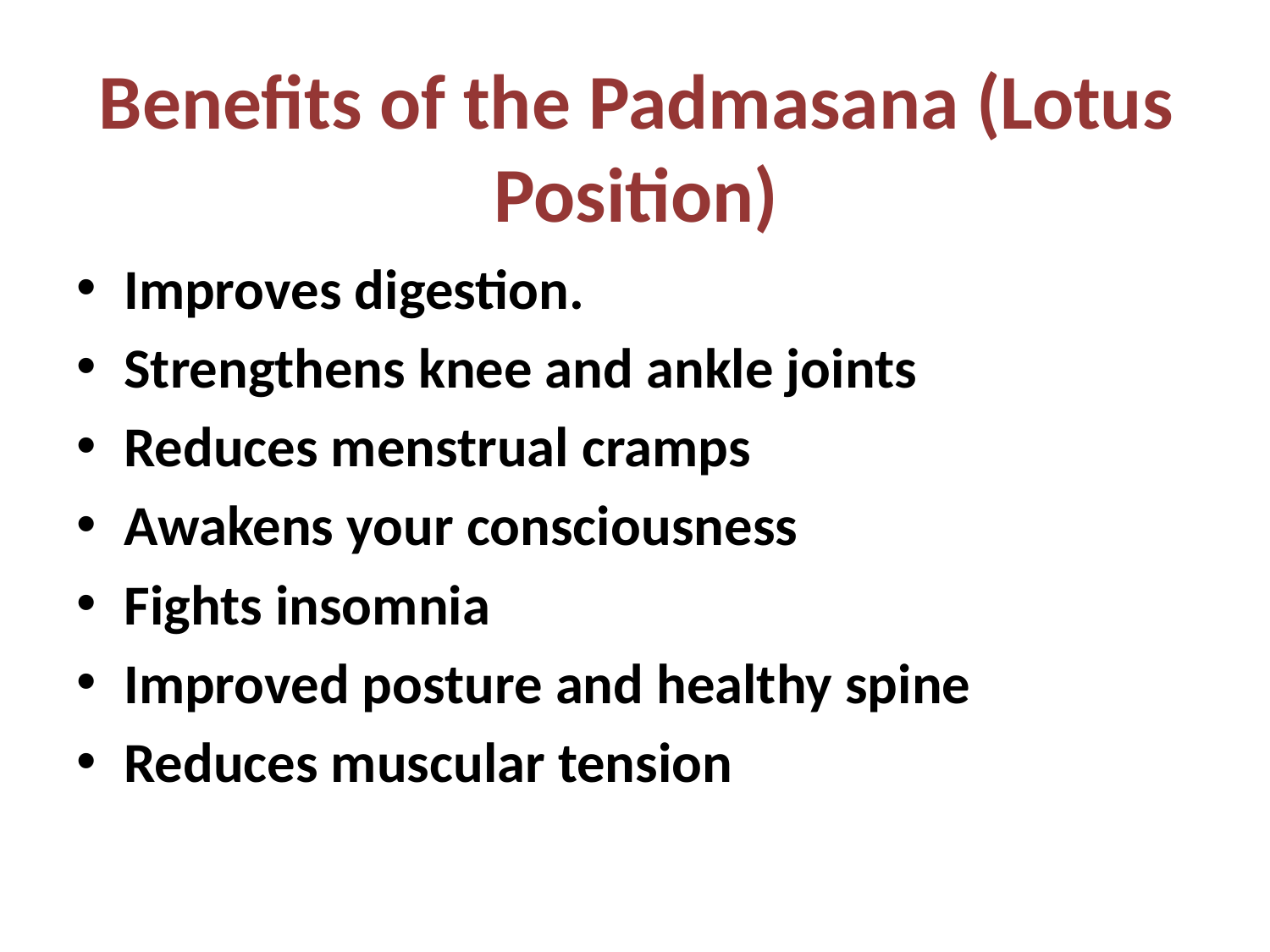

# Benefits of the Padmasana (Lotus Position)
Improves digestion.
Strengthens knee and ankle joints
Reduces menstrual cramps
Awakens your consciousness
Fights insomnia
Improved posture and healthy spine
Reduces muscular tension